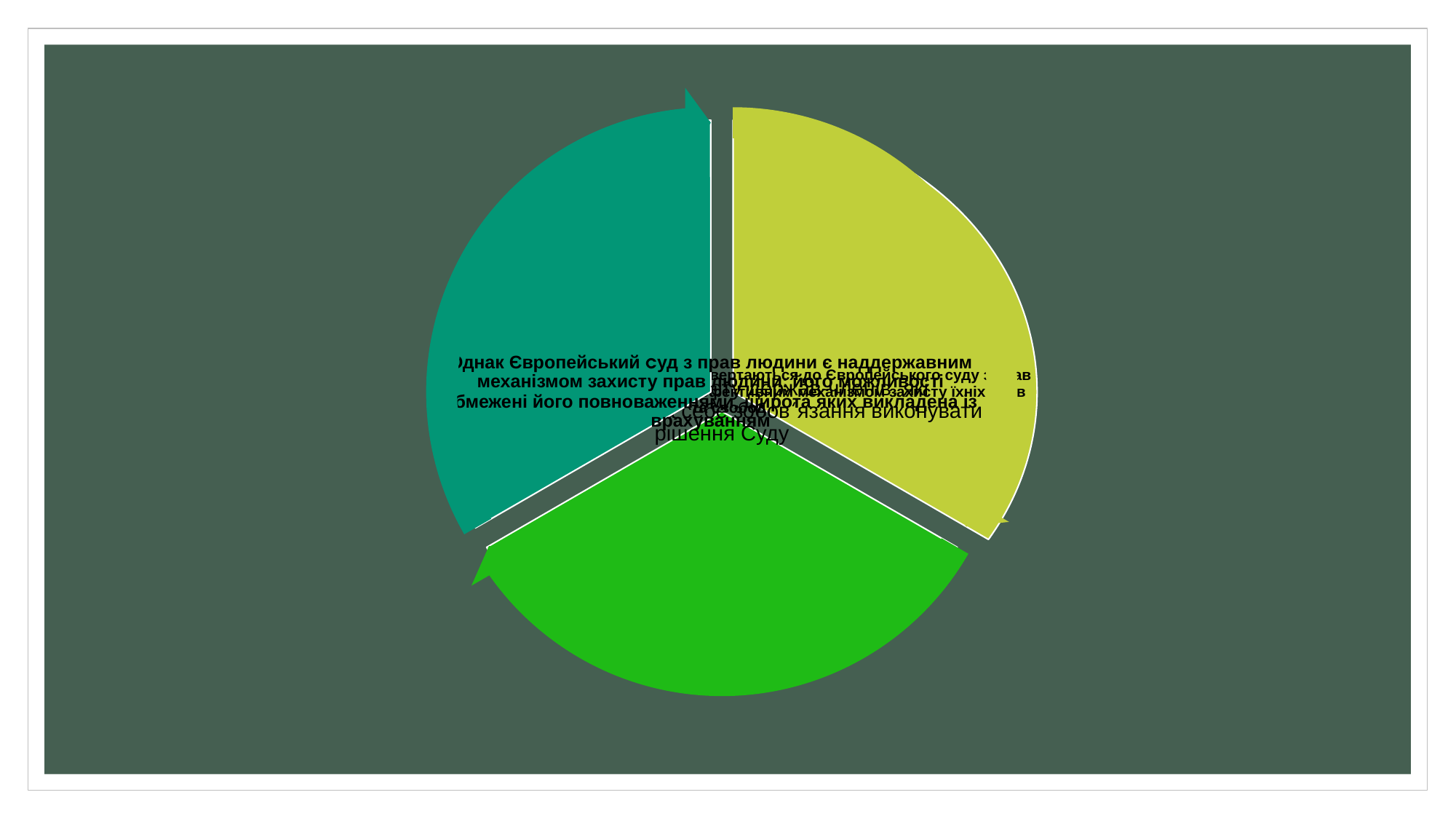

Той факт, що дедалі більше людей звертаються до Європейського суду з прав людини, свідчить про те, що він є ефективним механізмом захисту їхніх прав та свобод.
поваги до суверенітету держав-членів, які добровільно взяли на себе зобов’язання виконувати рішення Суду
Однак Європейський cуд з прав людини є наддержавним механізмом захисту прав людини: його можливості обмежені його повноваженнями, широта яких викладена із врахуванням